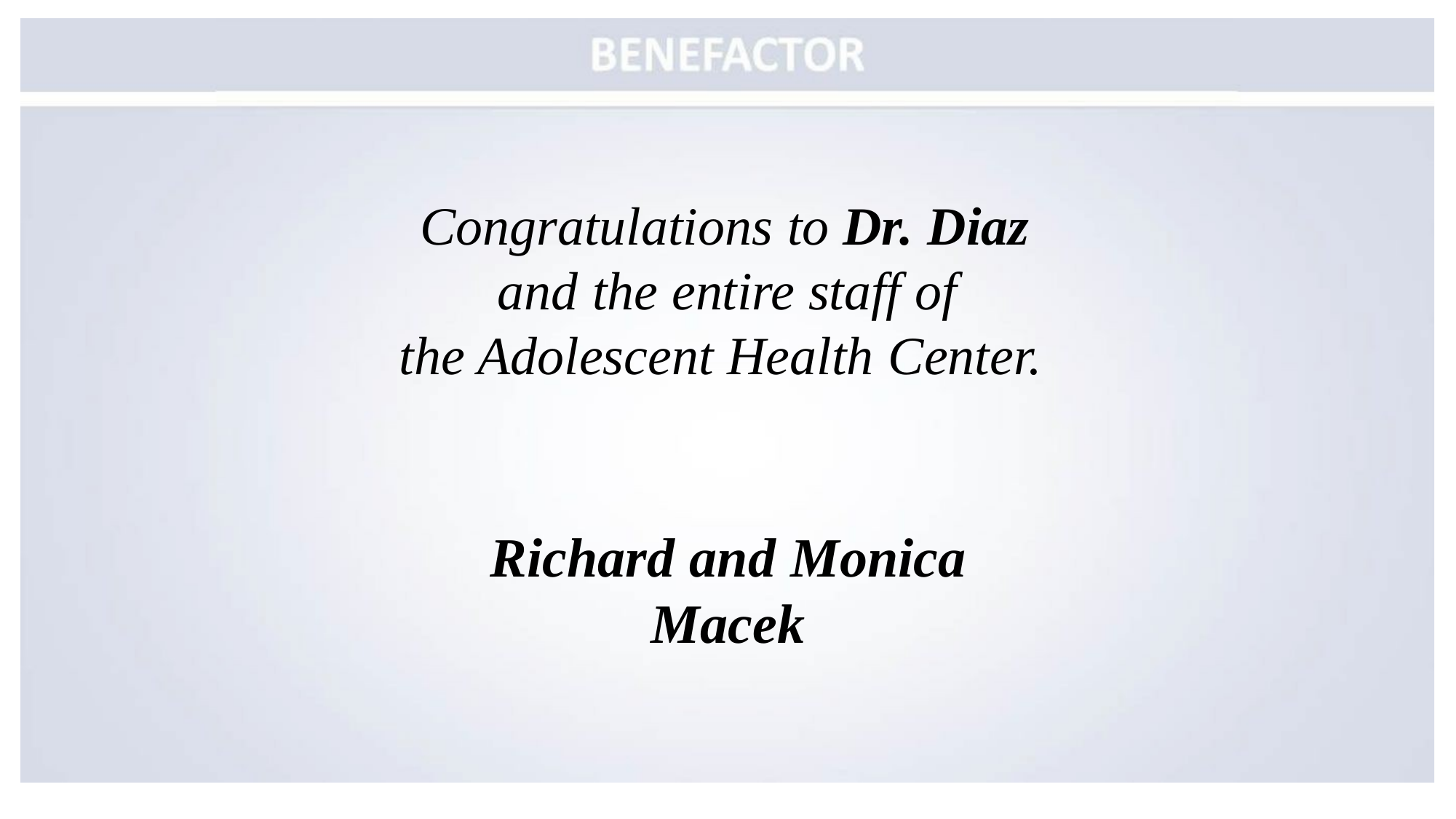

# Congratulations to Dr. Diaz
and the entire staff of
the Adolescent Health Center.

Richard and Monica Macek